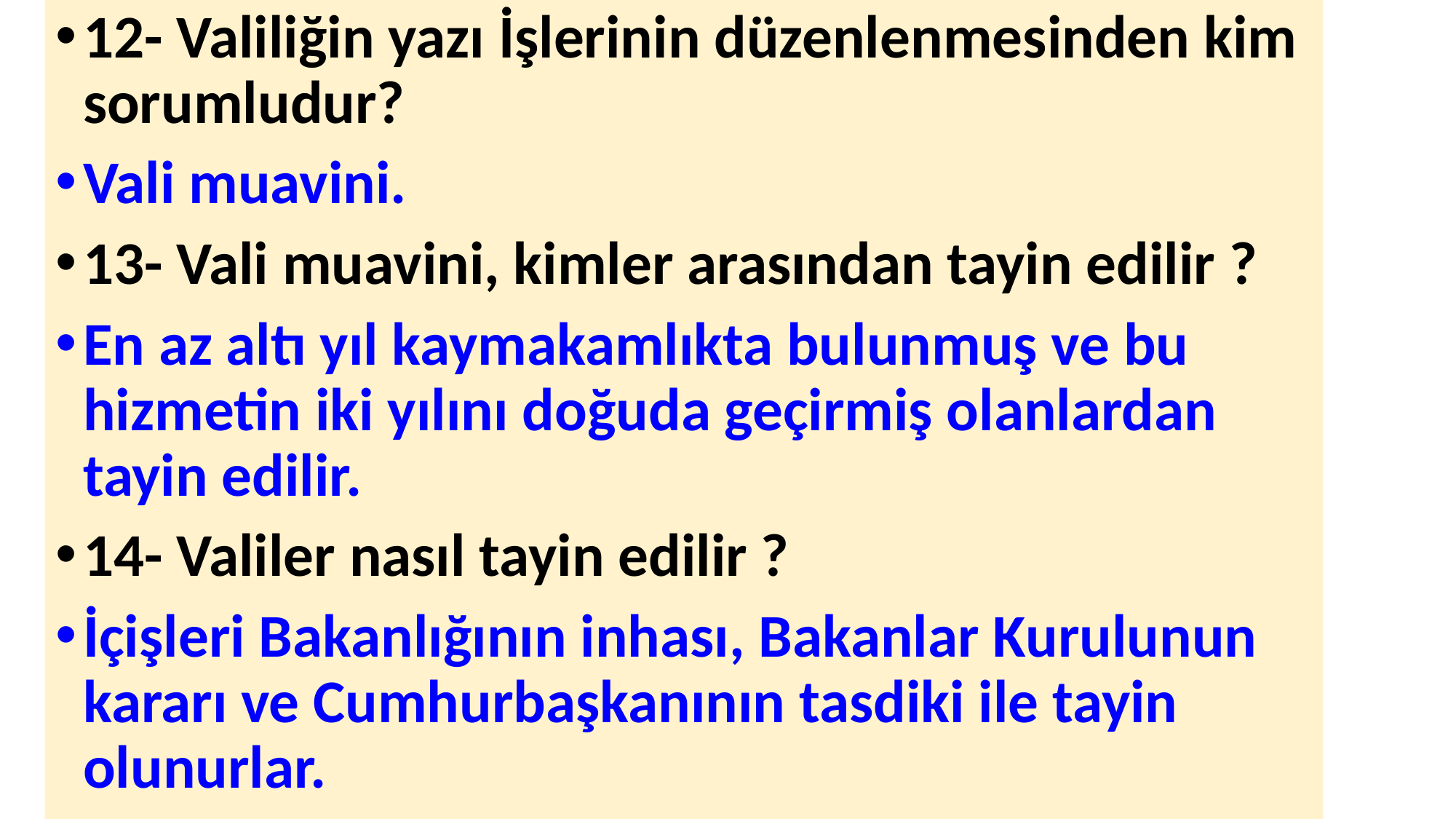

12- Valiliğin yazı İşlerinin düzenlenmesinden kim sorumludur?
Vali muavini.
13- Vali muavini, kimler arasından tayin edilir ?
En az altı yıl kaymakamlıkta bulunmuş ve bu hizmetin iki yılını doğuda geçirmiş olanlardan tayin edilir.
14- Valiler nasıl tayin edilir ?
İçişleri Bakanlığının inhası, Bakanlar Kurulunun kararı ve Cumhurbaşkanının tasdiki ile tayin olunurlar.